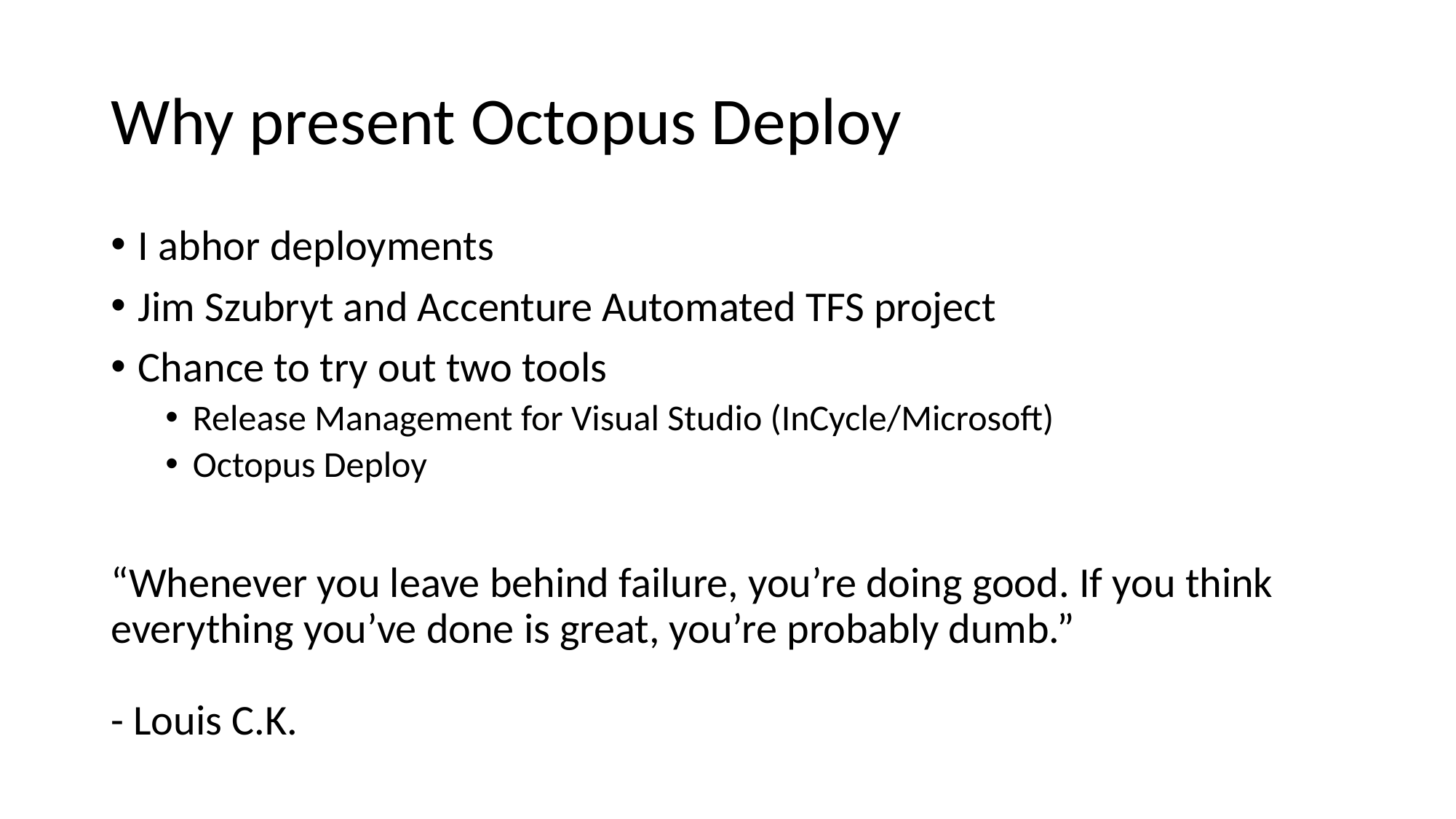

# Why present Octopus Deploy
I abhor deployments
Jim Szubryt and Accenture Automated TFS project
Chance to try out two tools
Release Management for Visual Studio (InCycle/Microsoft)
Octopus Deploy

“Whenever you leave behind failure, you’re doing good. If you think everything you’ve done is great, you’re probably dumb.”
- Louis C.K.